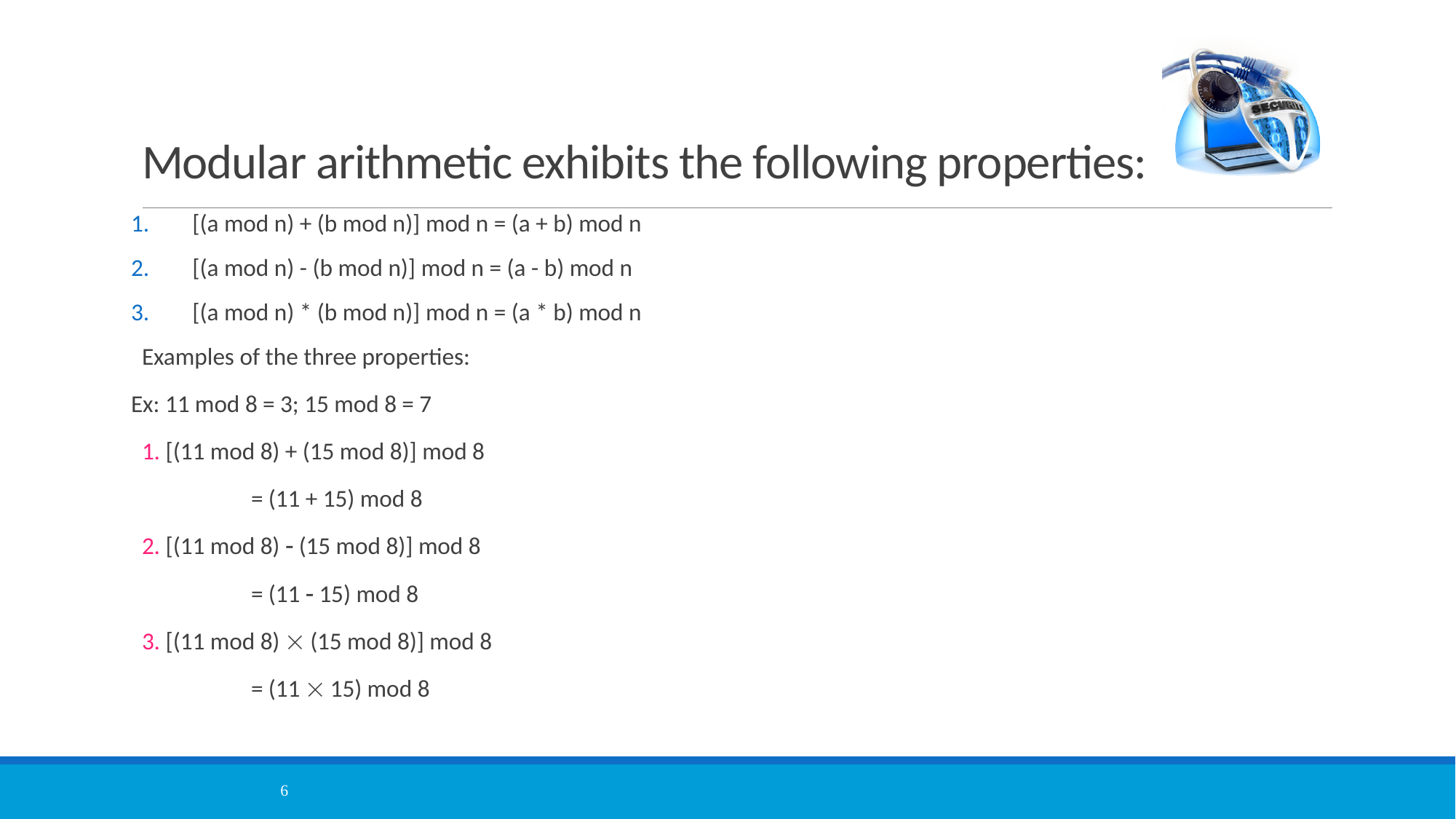

# Modular arithmetic exhibits the following properties:
[(a mod n) + (b mod n)] mod n = (a + b) mod n
[(a mod n) - (b mod n)] mod n = (a - b) mod n
[(a mod n) * (b mod n)] mod n = (a * b) mod n
Examples of the three properties:
Ex: 11 mod 8 = 3; 15 mod 8 = 7
	1. [(11 mod 8) + (15 mod 8)] mod 8
		= (11 + 15) mod 8
	2. [(11 mod 8) − (15 mod 8)] mod 8
	 	= (11 − 15) mod 8
	3. [(11 mod 8) × (15 mod 8)] mod 8
		= (11 × 15) mod 8

6